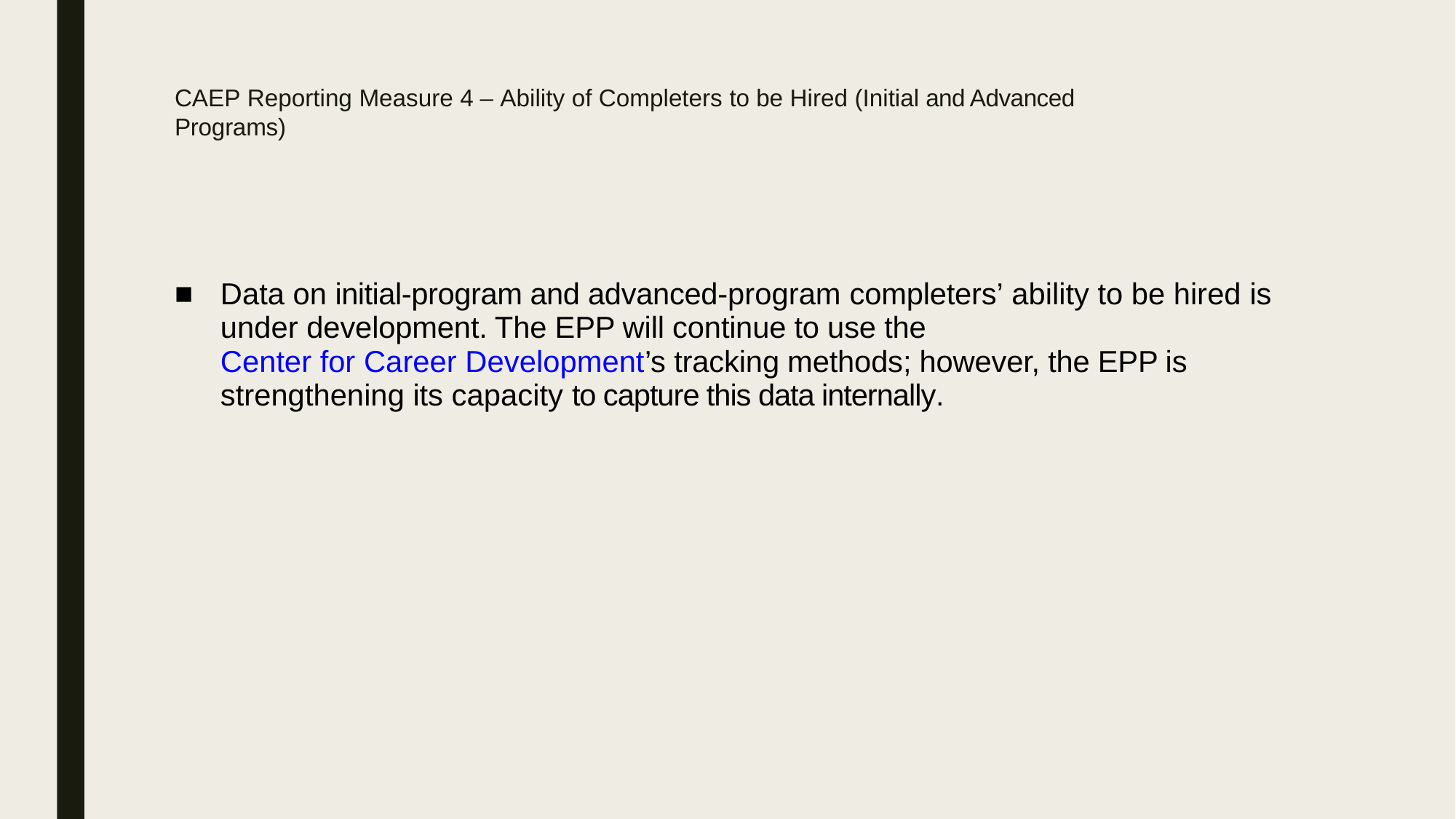

CAEP Reporting Measure 4 – Ability of Completers to be Hired (Initial and Advanced Programs)
Data on initial-program and advanced-program completers’ ability to be hired is under development. The EPP will continue to use the Center for Career Development’s tracking methods; however, the EPP is strengthening its capacity to capture this data internally.